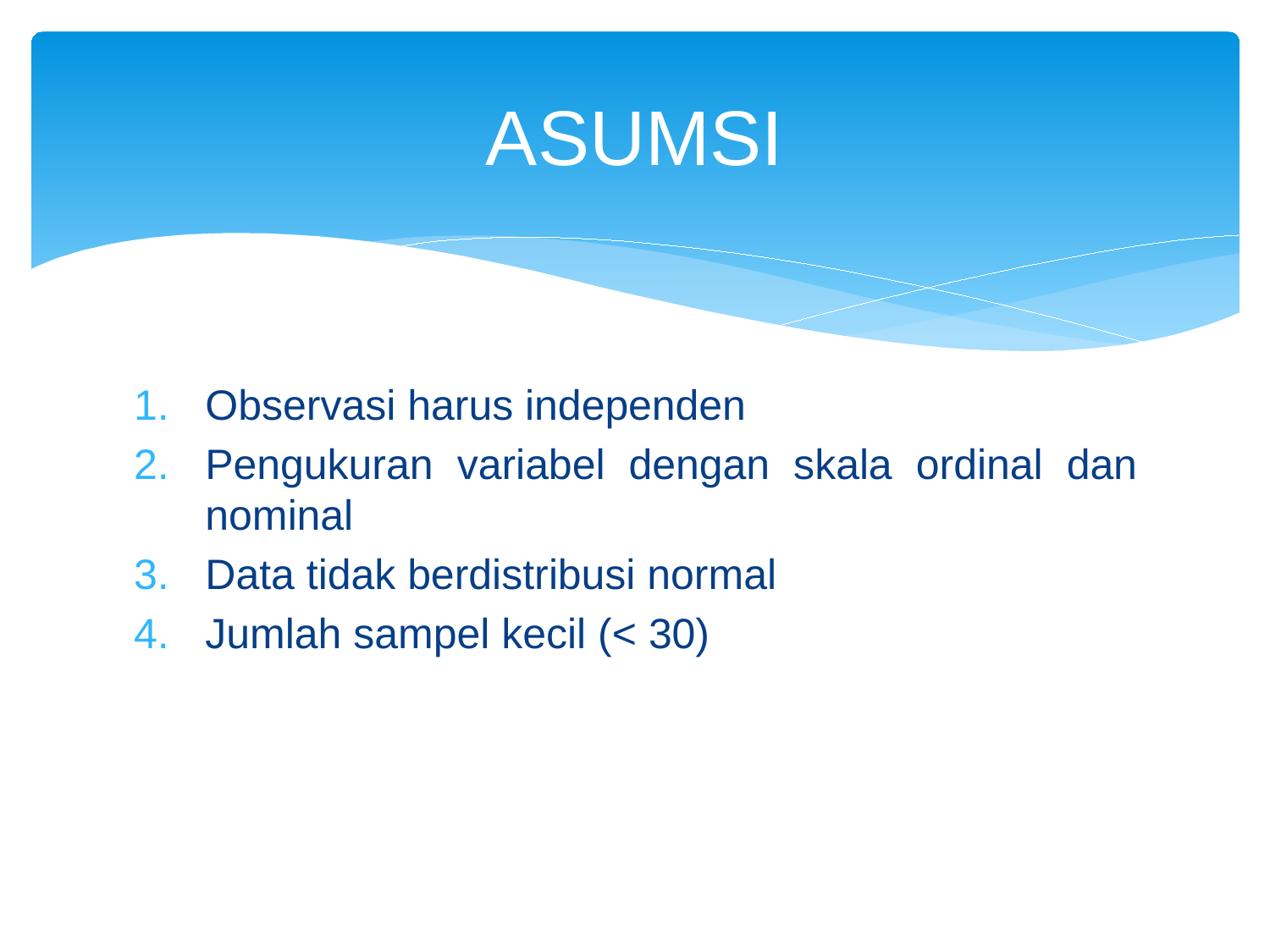

# ASUMSI
Observasi harus independen
Pengukuran variabel dengan skala ordinal dan nominal
Data tidak berdistribusi normal
Jumlah sampel kecil (< 30)